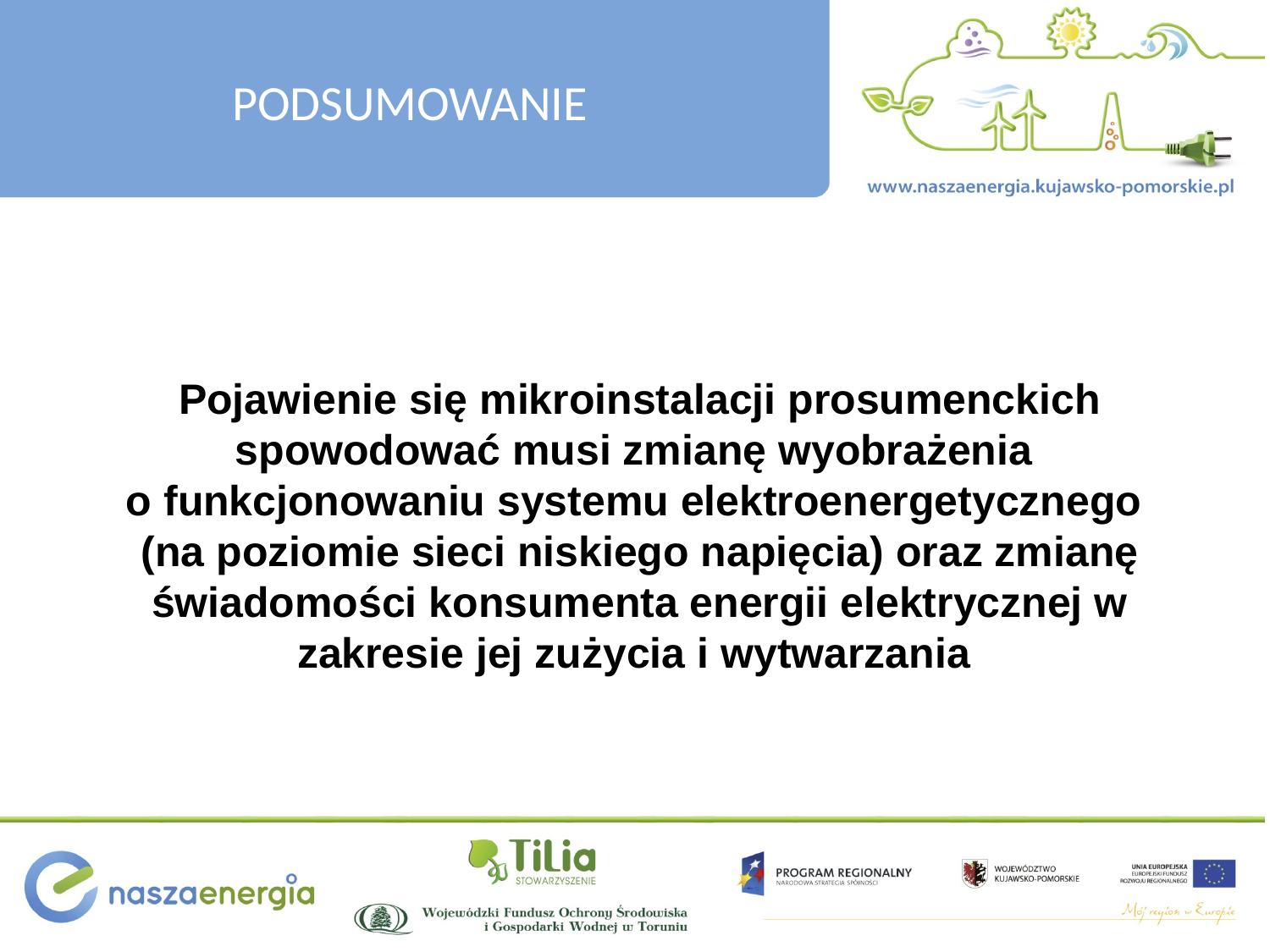

# PODSUMOWANIE
Pojawienie się mikroinstalacji prosumenckich spowodować musi zmianę wyobrażenia
o funkcjonowaniu systemu elektroenergetycznego
(na poziomie sieci niskiego napięcia) oraz zmianę świadomości konsumenta energii elektrycznej w zakresie jej zużycia i wytwarzania